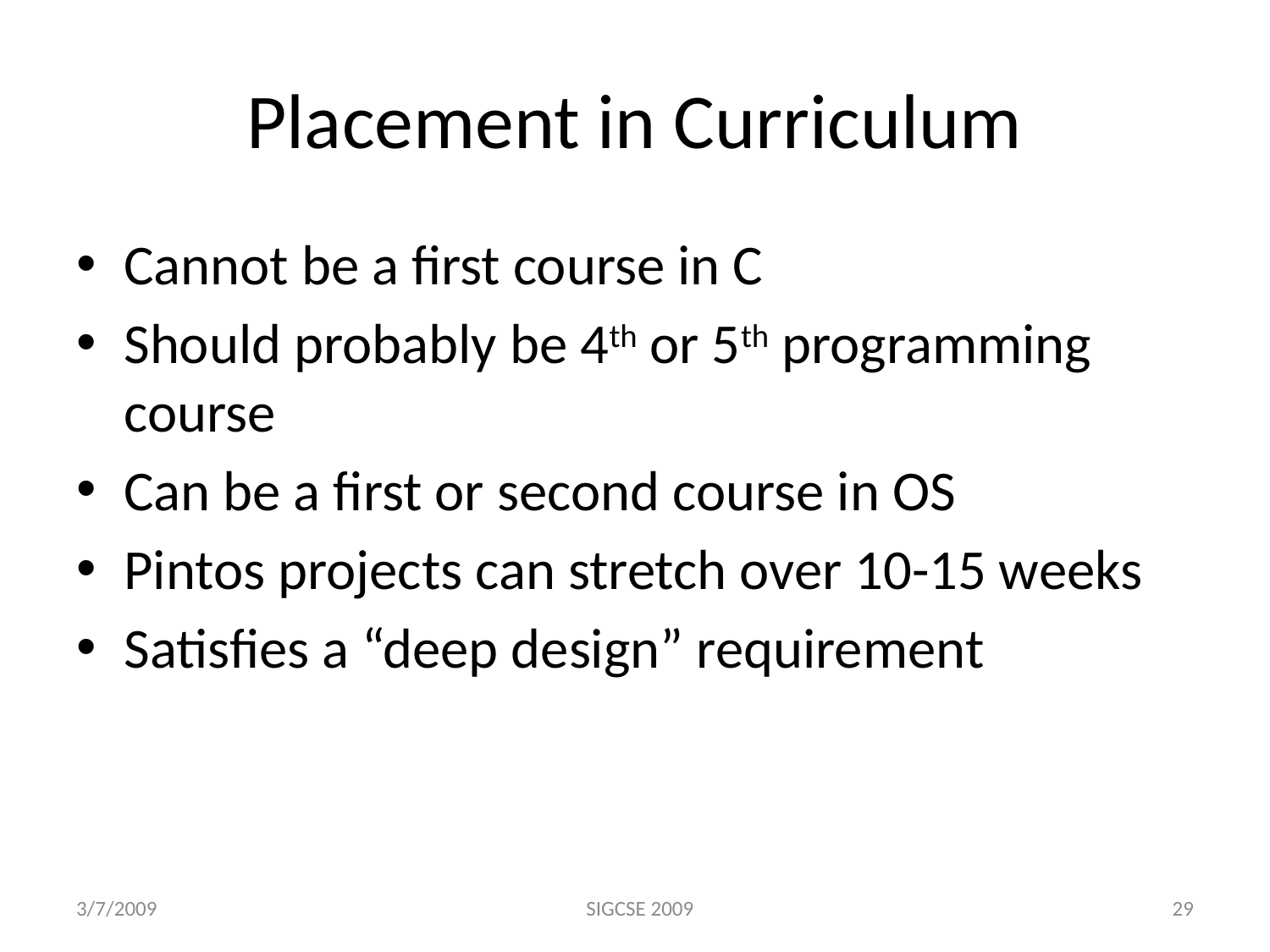

# Placement in Curriculum
Cannot be a first course in C
Should probably be 4th or 5th programming course
Can be a first or second course in OS
Pintos projects can stretch over 10-15 weeks
Satisfies a “deep design” requirement
3/7/2009
SIGCSE 2009
29